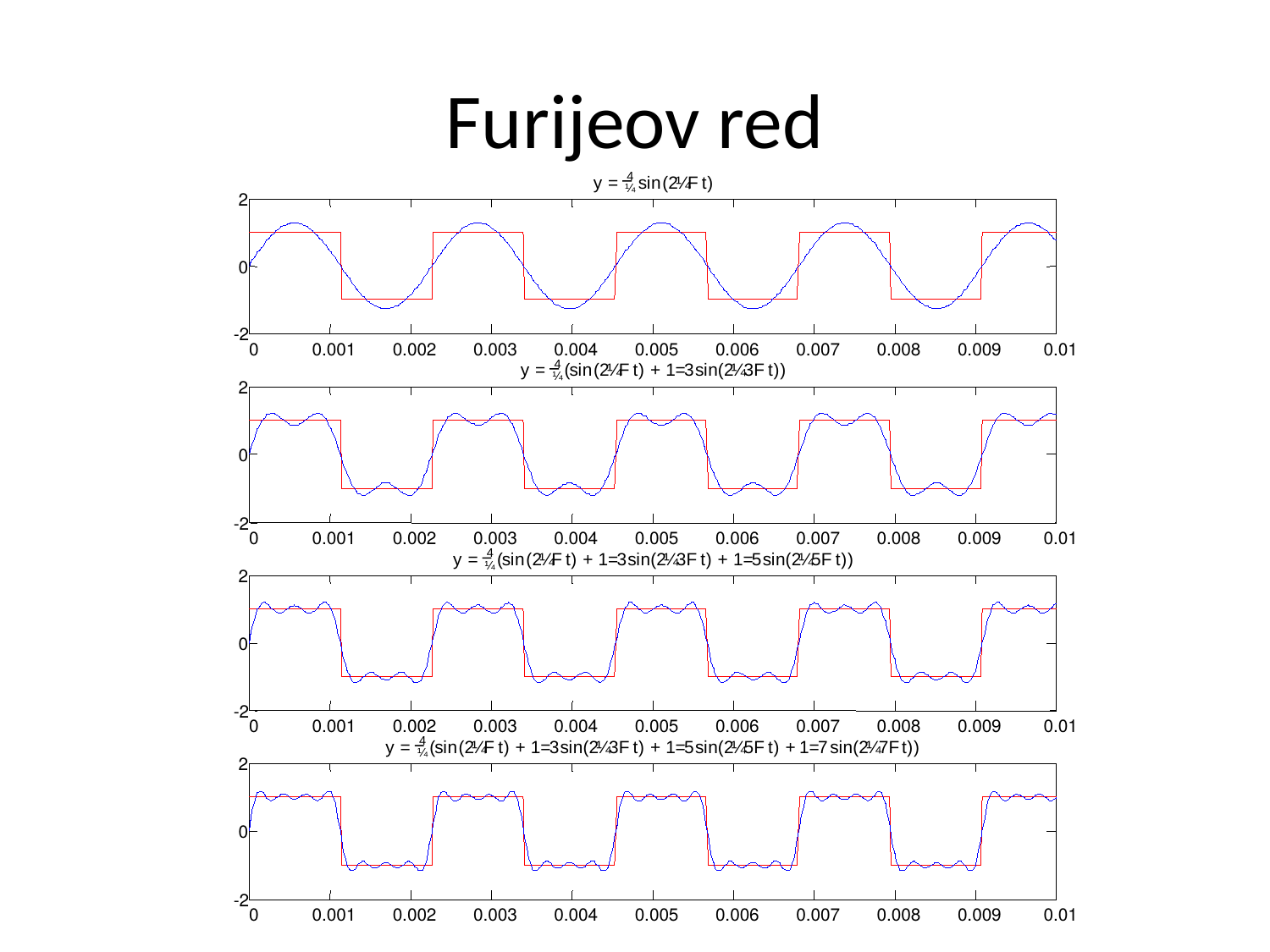

# Furijeov red
4
y
=
s
i
n
(
2
¼
F
t
)

¼
2

0

-2

0
0.001
0.002
0.003
0.004
0.005
0.006
0.007
0.008
0.009
0.01
4
y
=
(
s
i
n
(
2
¼
F
t
)
+
1
=
3
s
i
n
(
2
¼
3
F
t
)
)

¼
2

0

-2

0
0.001
0.002
0.003
0.004
0.005
0.006
0.007
0.008
0.009
0.01

0
0.001
0.002
0.003
0.004
0.005
0.006
0.007
4
y
=
(
s
i
n
(
2
¼
F
t
)
+
1
=
3
s
i
n
(
2
¼
3
F
t
)
+
1
=
5
s
i
n
(
2
¼
5
F
t
)
)

¼
2

0

-2

0.008
0.009
0.01
4
y
=
(
s
i
n
(
2
¼
F
t
)
+
1
=
3
s
i
n
(
2
¼
3
F
t
)
+
1
=
5
s
i
n
(
2
¼
5
F
t
)
+
1
=
7
s
i
n
(
2
¼
7
F
t
)
)

¼
2

0

-2

0
0.001
0.002
0.003
0.004
0.005
0.006
0.007
0.008
0.009
0.01